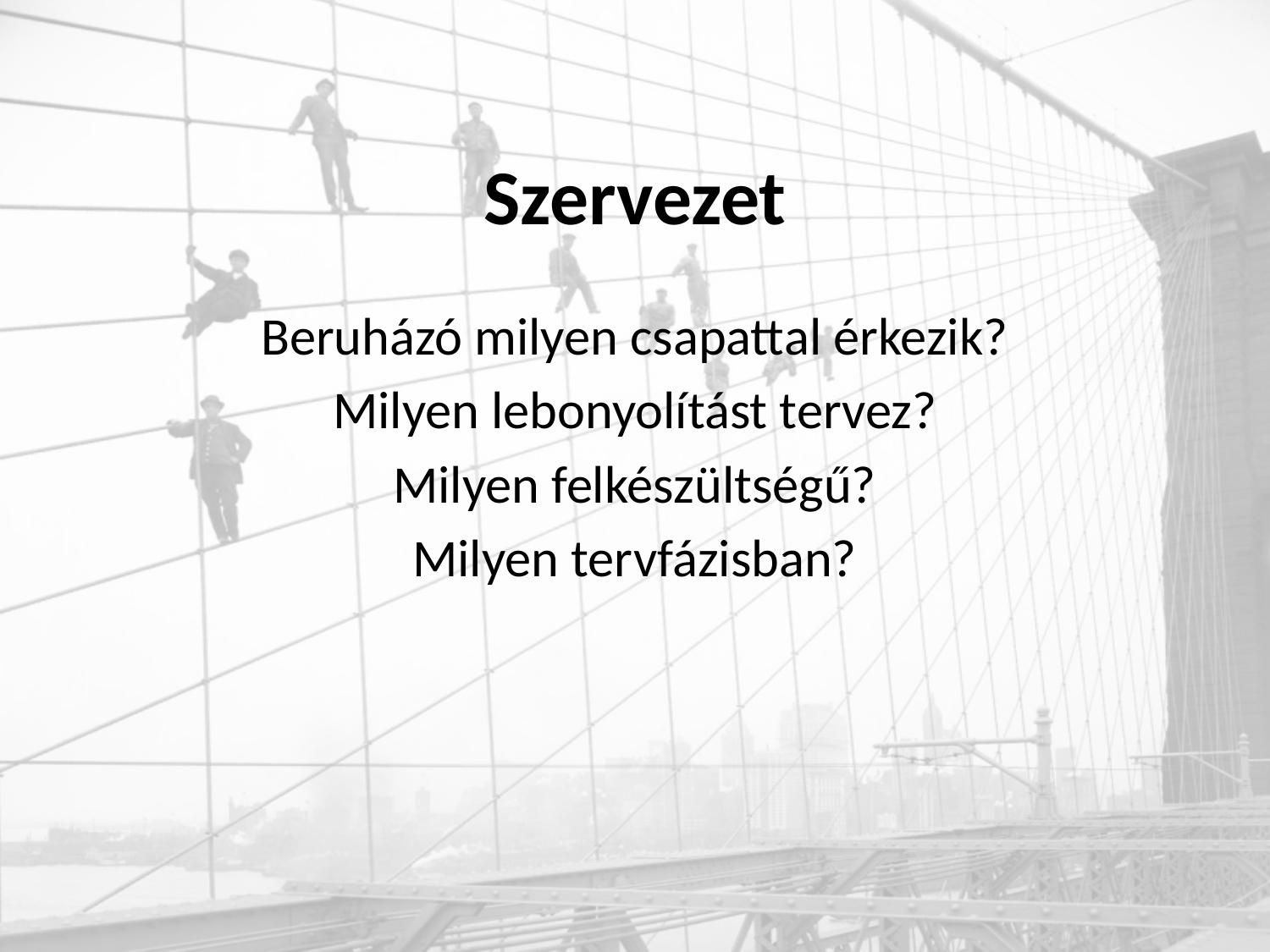

# Szervezet
Beruházó milyen csapattal érkezik?
Milyen lebonyolítást tervez?
Milyen felkészültségű?
Milyen tervfázisban?